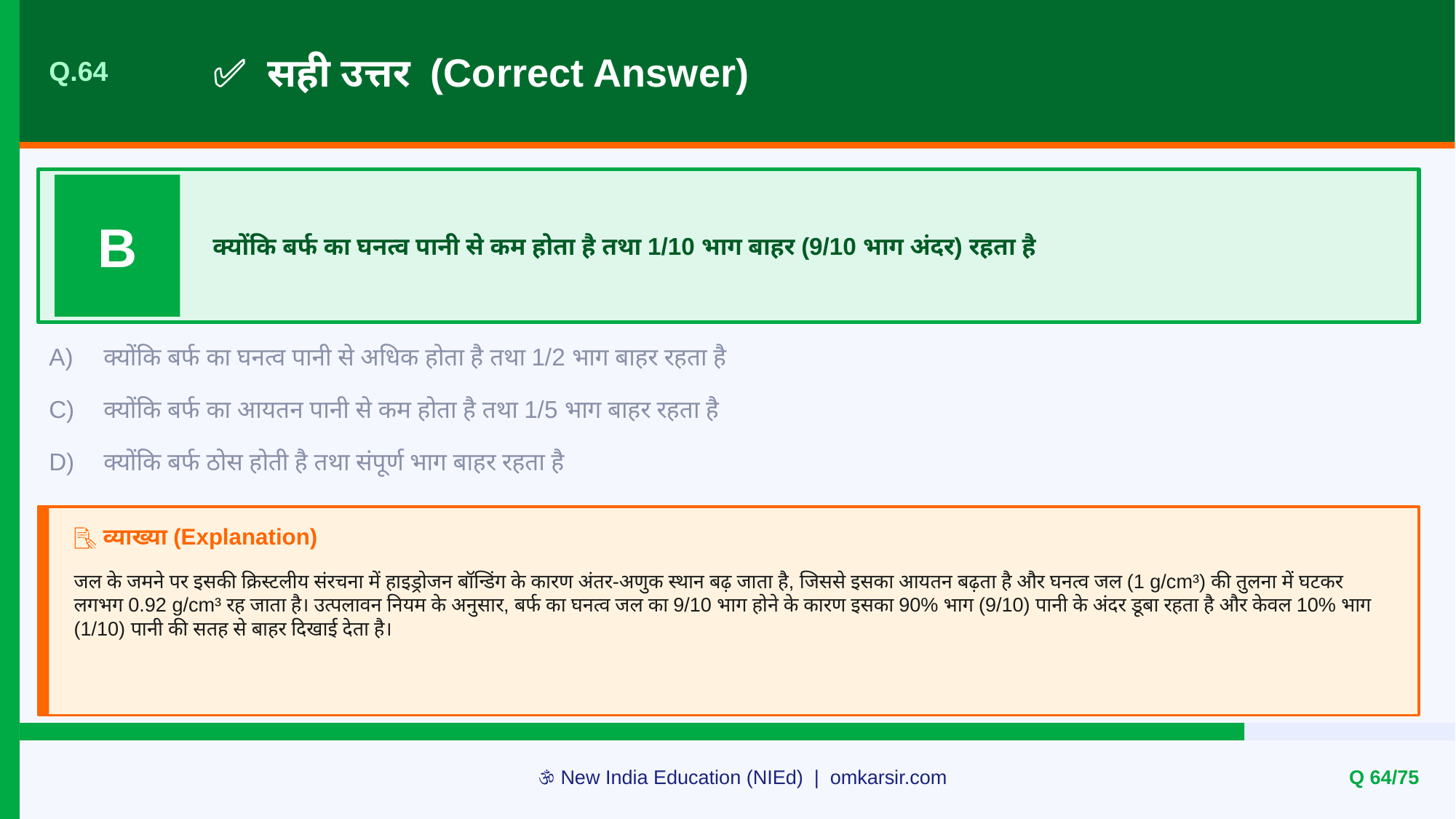

✅  सही उत्तर  (Correct Answer)
Q.64

B
क्योंकि बर्फ का घनत्व पानी से कम होता है तथा 1/10 भाग बाहर (9/10 भाग अंदर) रहता है
A)
क्योंकि बर्फ का घनत्व पानी से अधिक होता है तथा 1/2 भाग बाहर रहता है
C)
क्योंकि बर्फ का आयतन पानी से कम होता है तथा 1/5 भाग बाहर रहता है
D)
क्योंकि बर्फ ठोस होती है तथा संपूर्ण भाग बाहर रहता है

📝 व्याख्या (Explanation)
जल के जमने पर इसकी क्रिस्टलीय संरचना में हाइड्रोजन बॉन्डिंग के कारण अंतर-अणुक स्थान बढ़ जाता है, जिससे इसका आयतन बढ़ता है और घनत्व जल (1 g/cm³) की तुलना में घटकर लगभग 0.92 g/cm³ रह जाता है। उत्पलावन नियम के अनुसार, बर्फ का घनत्व जल का 9/10 भाग होने के कारण इसका 90% भाग (9/10) पानी के अंदर डूबा रहता है और केवल 10% भाग (1/10) पानी की सतह से बाहर दिखाई देता है।

🕉️ New India Education (NIEd)  |  omkarsir.com
Q 64/75